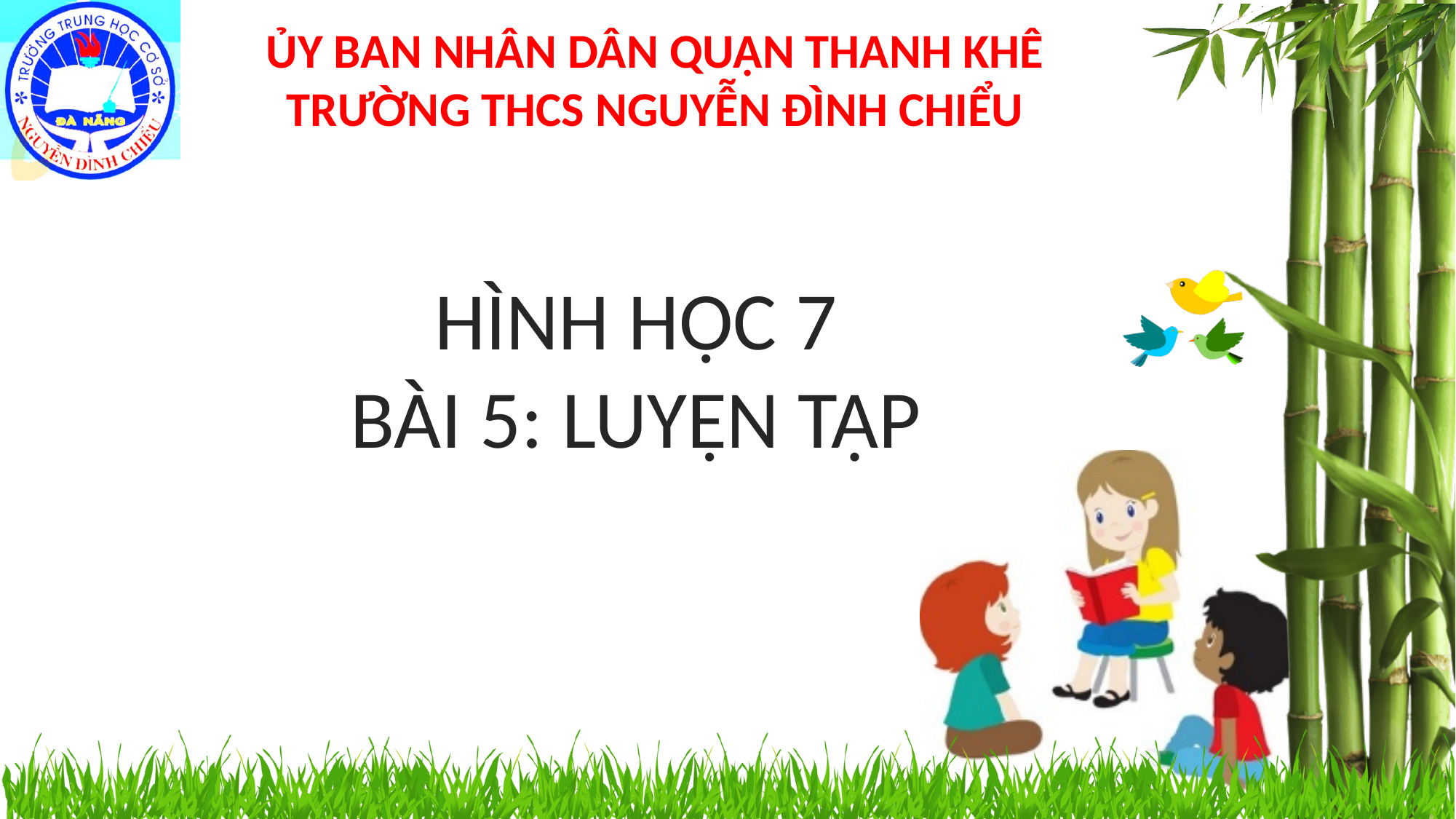

ỦY BAN NHÂN DÂN QUẬN THANH KHÊ
TRƯỜNG THCS NGUYỄN ĐÌNH CHIỂU
HÌNH HỌC 7
BÀI 5: LUYỆN TẬP